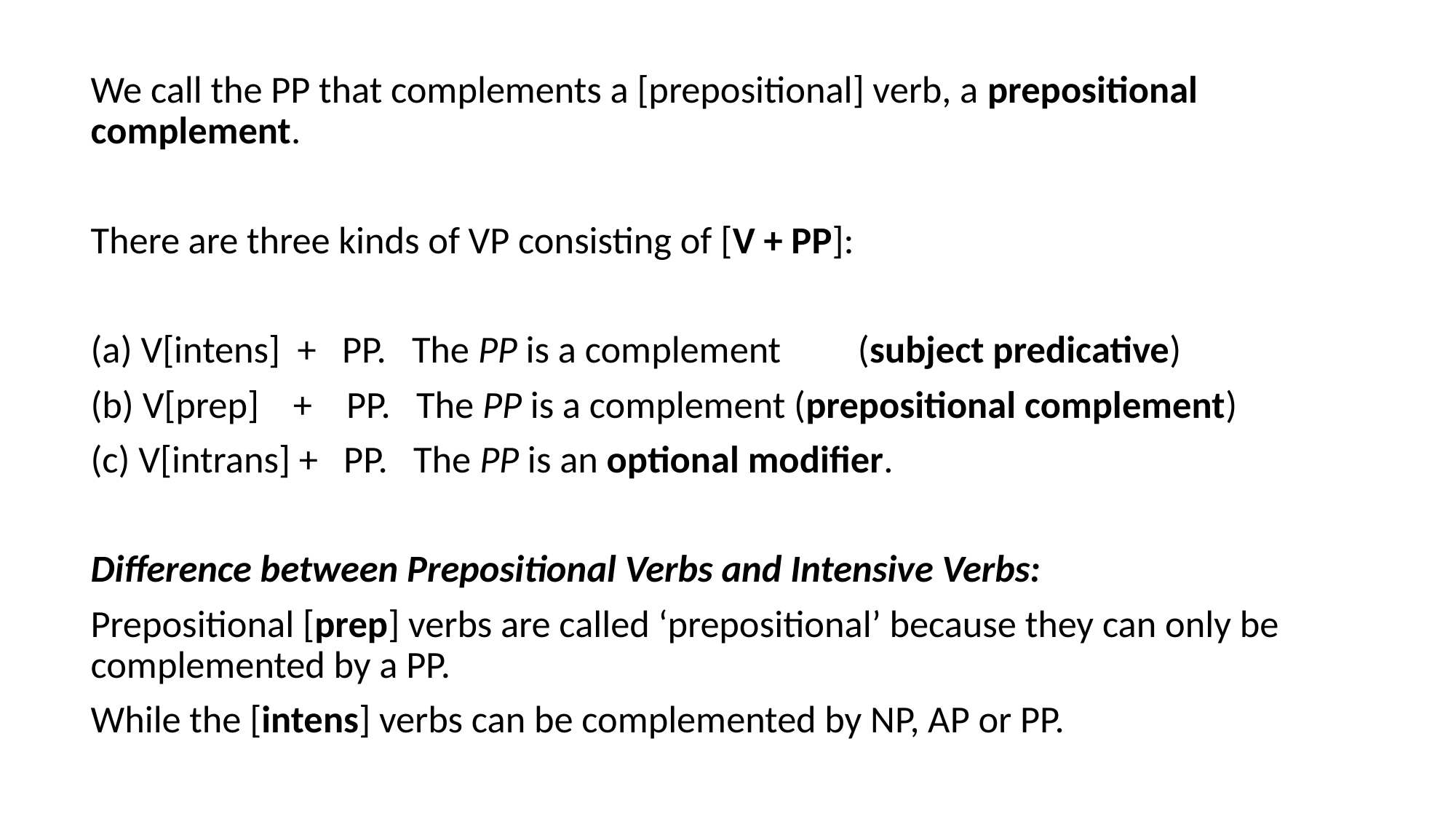

We call the PP that complements a [prepositional] verb, a prepositional complement.

There are three kinds of VP consisting of [V + PP]:

(a) V[intens]  +   PP.   The PP is a complement         (subject predicative)
(b) V[prep]    +    PP.   The PP is a complement (prepositional complement)
(c) V[intrans] +   PP.   The PP is an optional modifier.

Difference between Prepositional Verbs and Intensive Verbs:
Prepositional [prep] verbs are called ‘prepositional’ because they can only be complemented by a PP.
While the [intens] verbs can be complemented by NP, AP or PP.